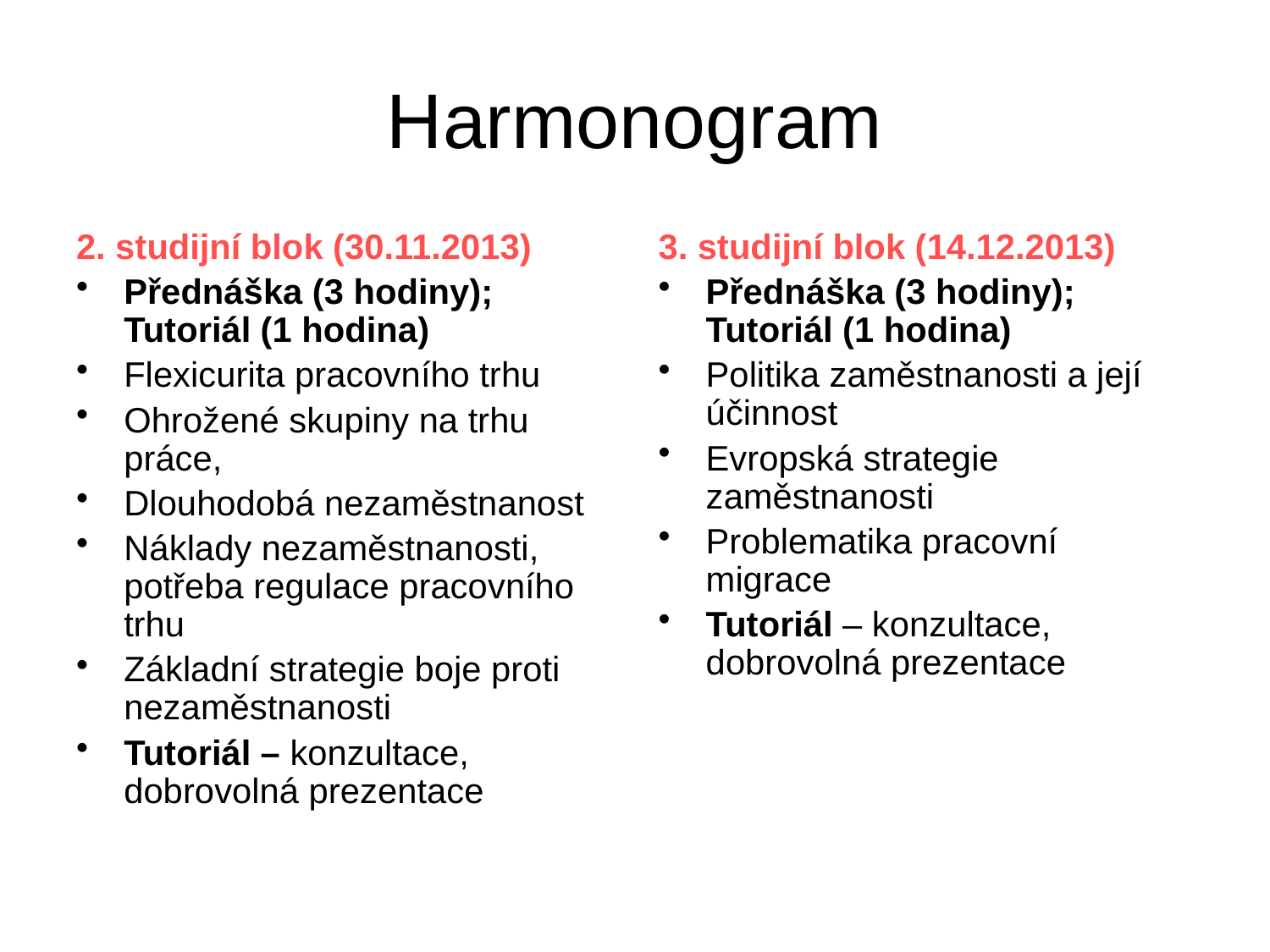

# Harmonogram
2. studijní blok (30.11.2013)
Přednáška (3 hodiny); Tutoriál (1 hodina)
Flexicurita pracovního trhu
Ohrožené skupiny na trhu práce,
Dlouhodobá nezaměstnanost
Náklady nezaměstnanosti, potřeba regulace pracovního trhu
Základní strategie boje proti nezaměstnanosti
Tutoriál – konzultace, dobrovolná prezentace
3. studijní blok (14.12.2013)
Přednáška (3 hodiny); Tutoriál (1 hodina)
Politika zaměstnanosti a její účinnost
Evropská strategie zaměstnanosti
Problematika pracovní migrace
Tutoriál – konzultace, dobrovolná prezentace